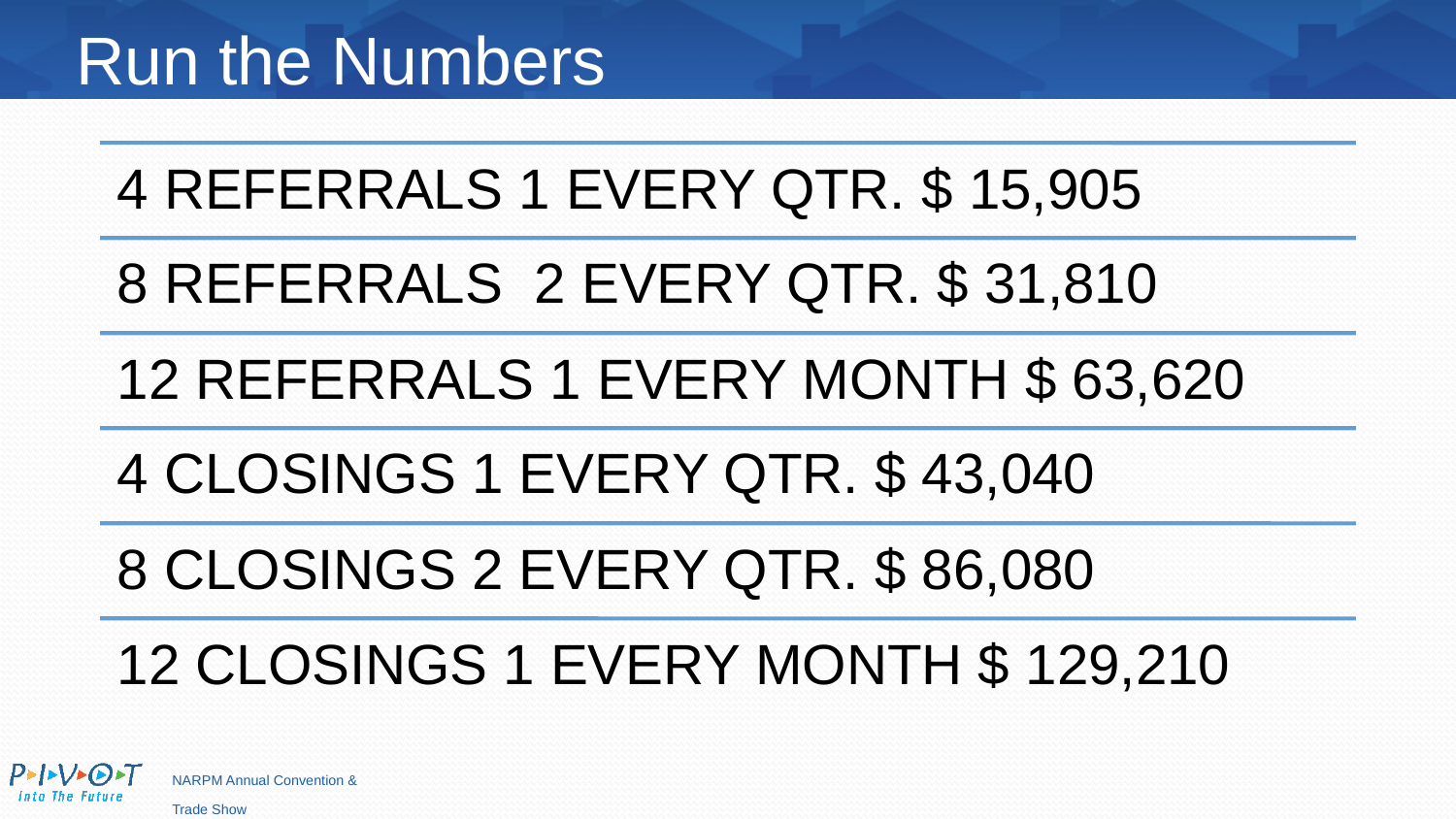

# Run the Numbers
4 REFERRALS 1 EVERY QTR. $ 15,905
8 REFERRALS  2 EVERY QTR. $ 31,810
12 REFERRALS 1 EVERY MONTH $ 63,620
4 CLOSINGS 1 EVERY QTR. $ 43,040
8 CLOSINGS 2 EVERY QTR. $ 86,080
12 CLOSINGS 1 EVERY MONTH $ 129,210